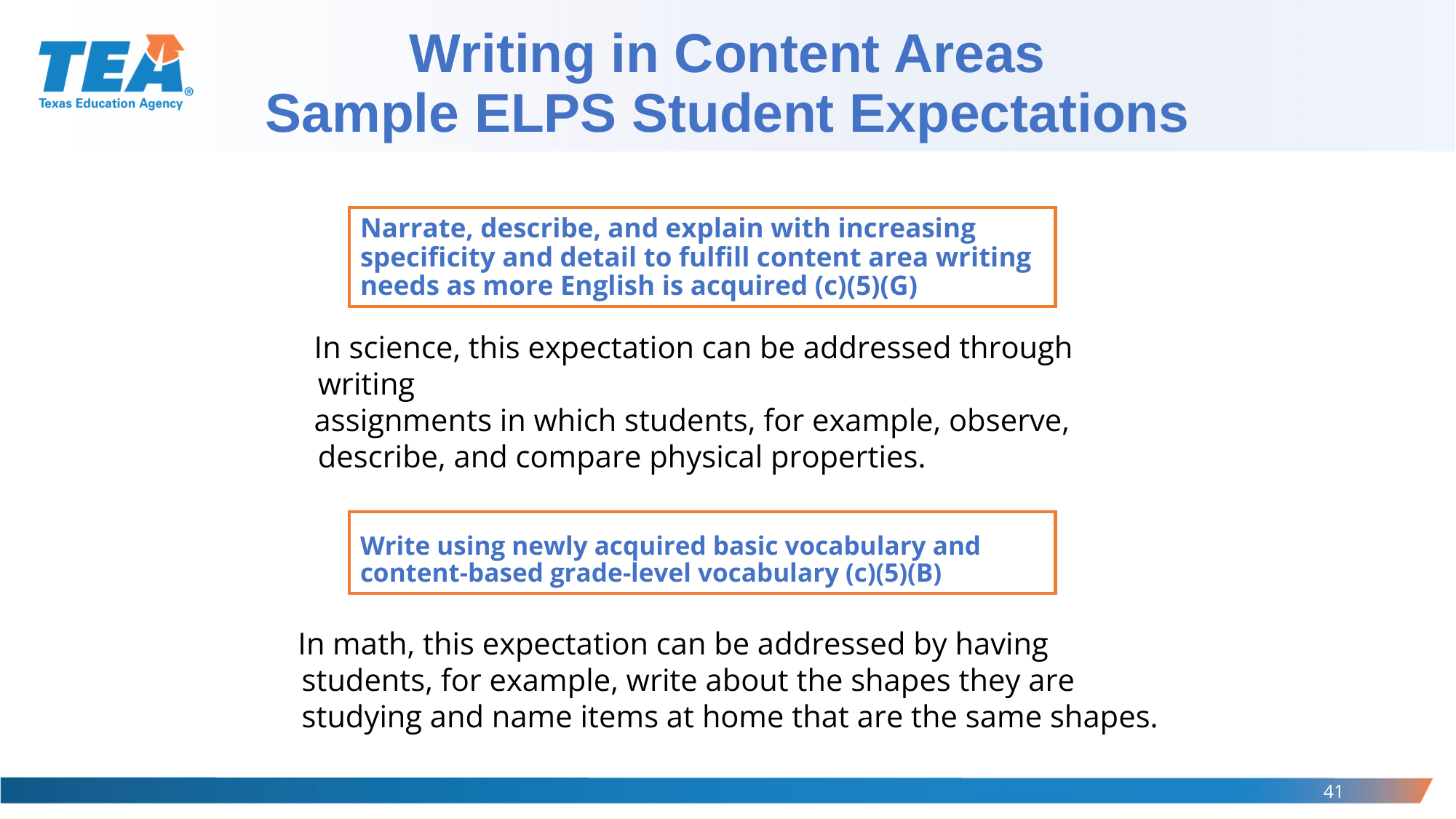

# Writing in Content Areas Sample ELPS Student Expectations
Narrate, describe, and explain with increasing specificity and detail to fulfill content area writing needs as more English is acquired (c)(5)(G)
   In science, this expectation can be addressed through writing
   assignments in which students, for example, observe, describe, and compare physical properties.
Write using newly acquired basic vocabulary and content-based grade-level vocabulary (c)(5)(B)
   In math, this expectation can be addressed by having students, for example, write about the shapes they are studying and name items at home that are the same shapes.

41